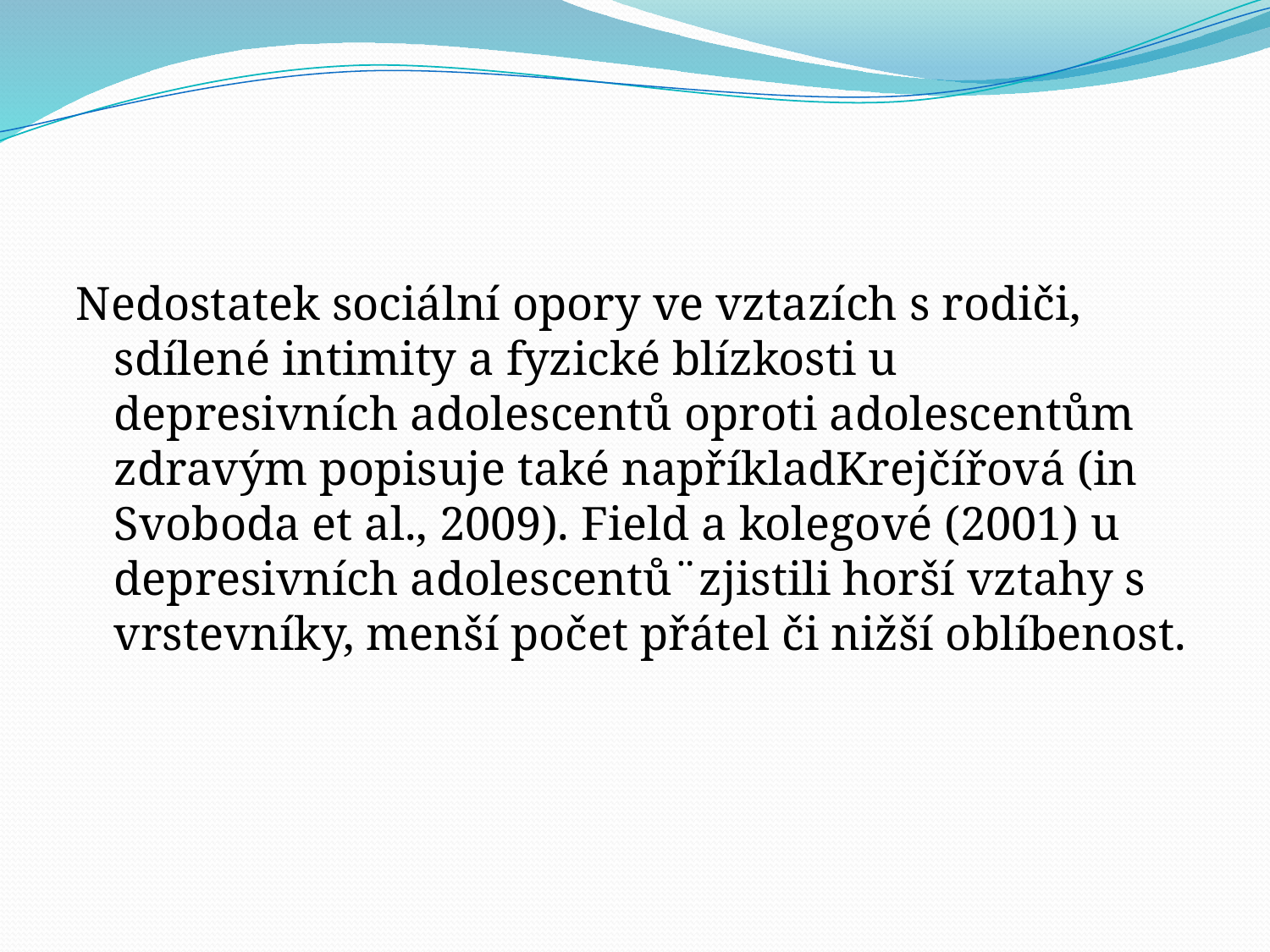

#
Nedostatek sociální opory ve vztazích s rodiči, sdílené intimity a fyzické blízkosti u depresivních adolescentů oproti adolescentům zdravým popisuje také napříkladKrejčířová (in Svoboda et al., 2009). Field a kolegové (2001) u depresivních adolescentů¨zjistili horší vztahy s vrstevníky, menší počet přátel či nižší oblíbenost.